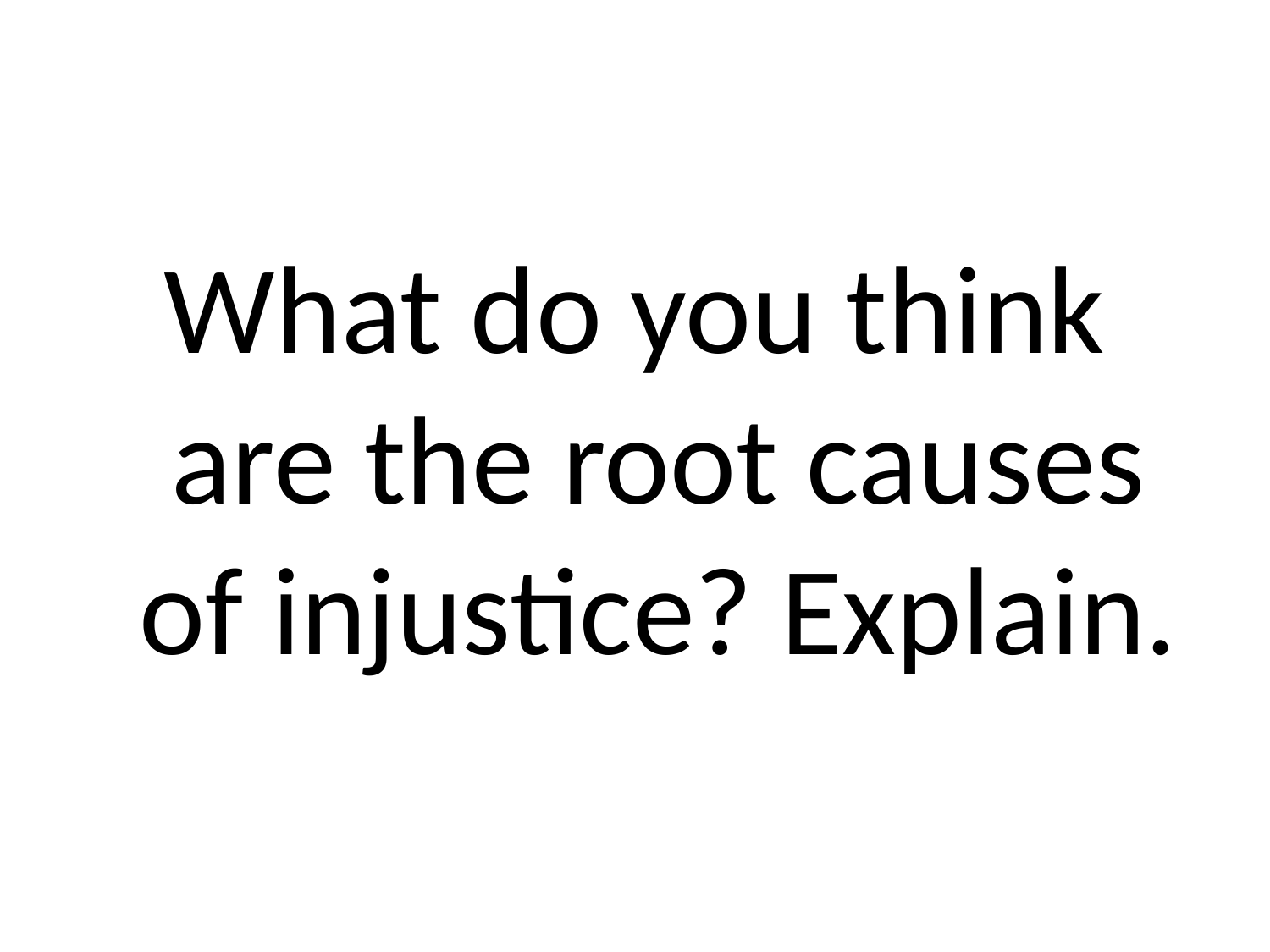

#
What do you think are the root causes of injustice? Explain.